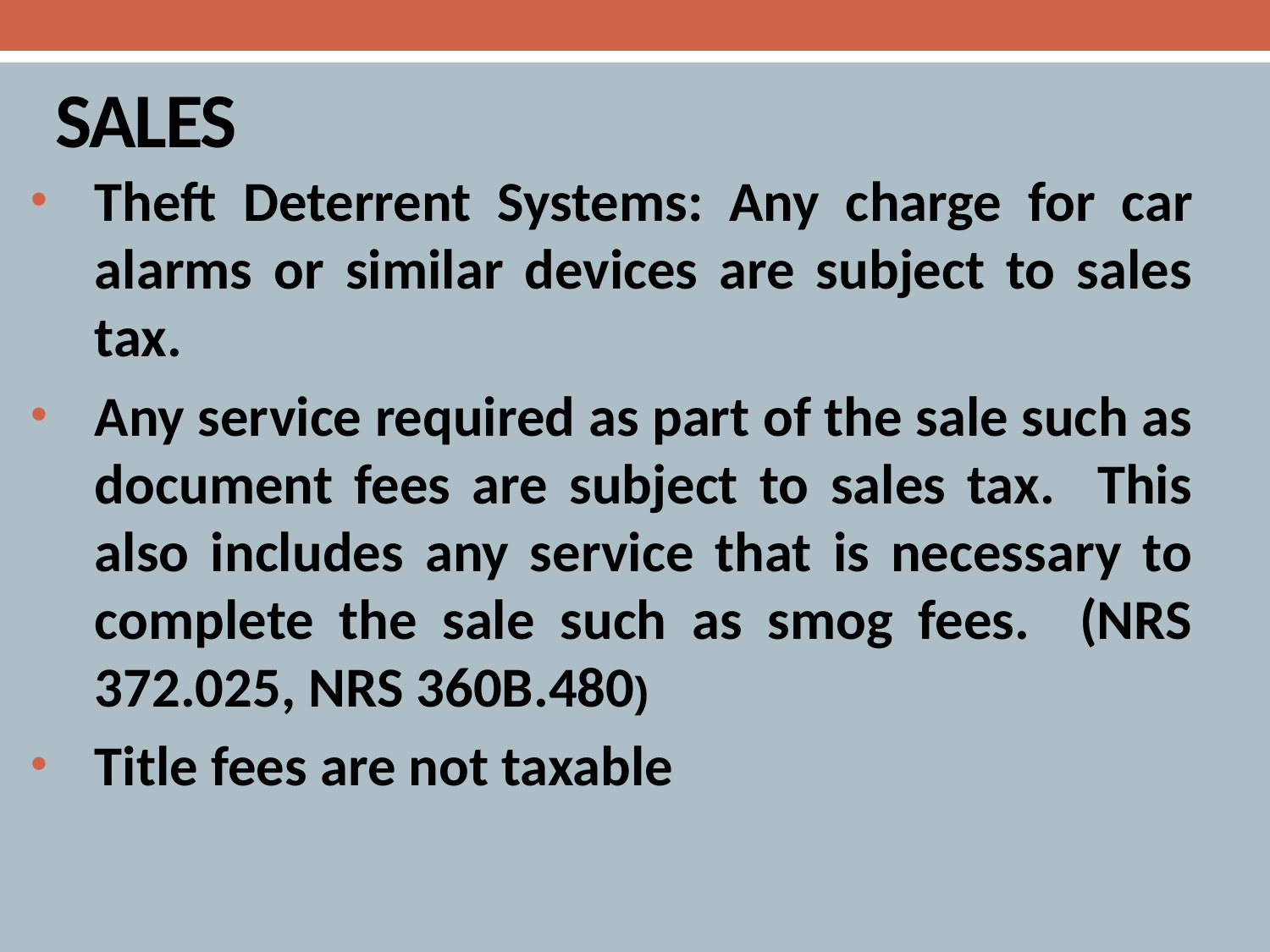

# SALES
Theft Deterrent Systems: Any charge for car alarms or similar devices are subject to sales tax.
Any service required as part of the sale such as document fees are subject to sales tax.  This also includes any service that is necessary to complete the sale such as smog fees.  (NRS 372.025, NRS 360B.480)
Title fees are not taxable